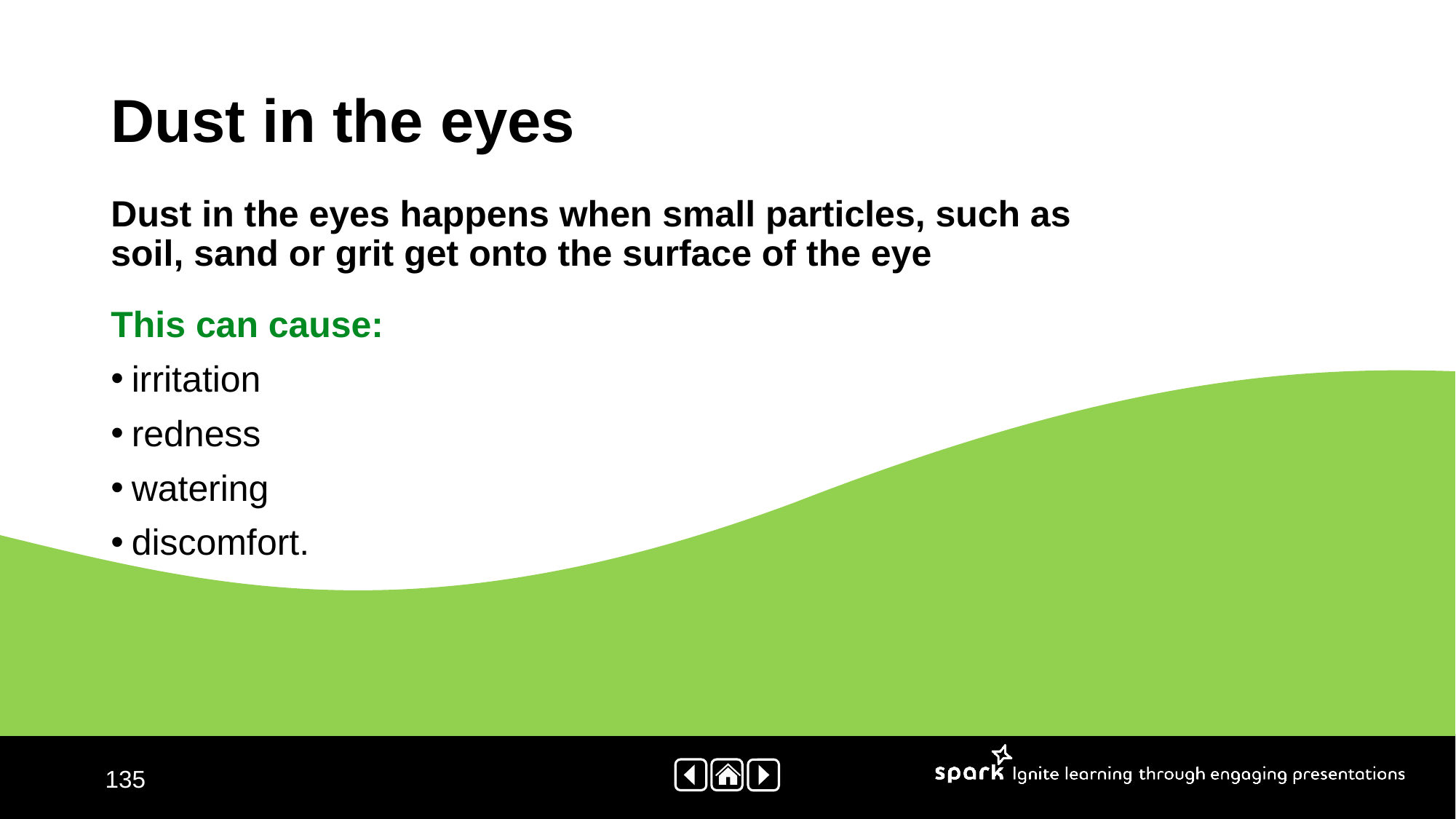

# Dust in the eyes
Dust in the eyes happens when small particles, such as soil, sand or grit get onto the surface of the eye

This can cause:
irritation
redness
watering
discomfort.